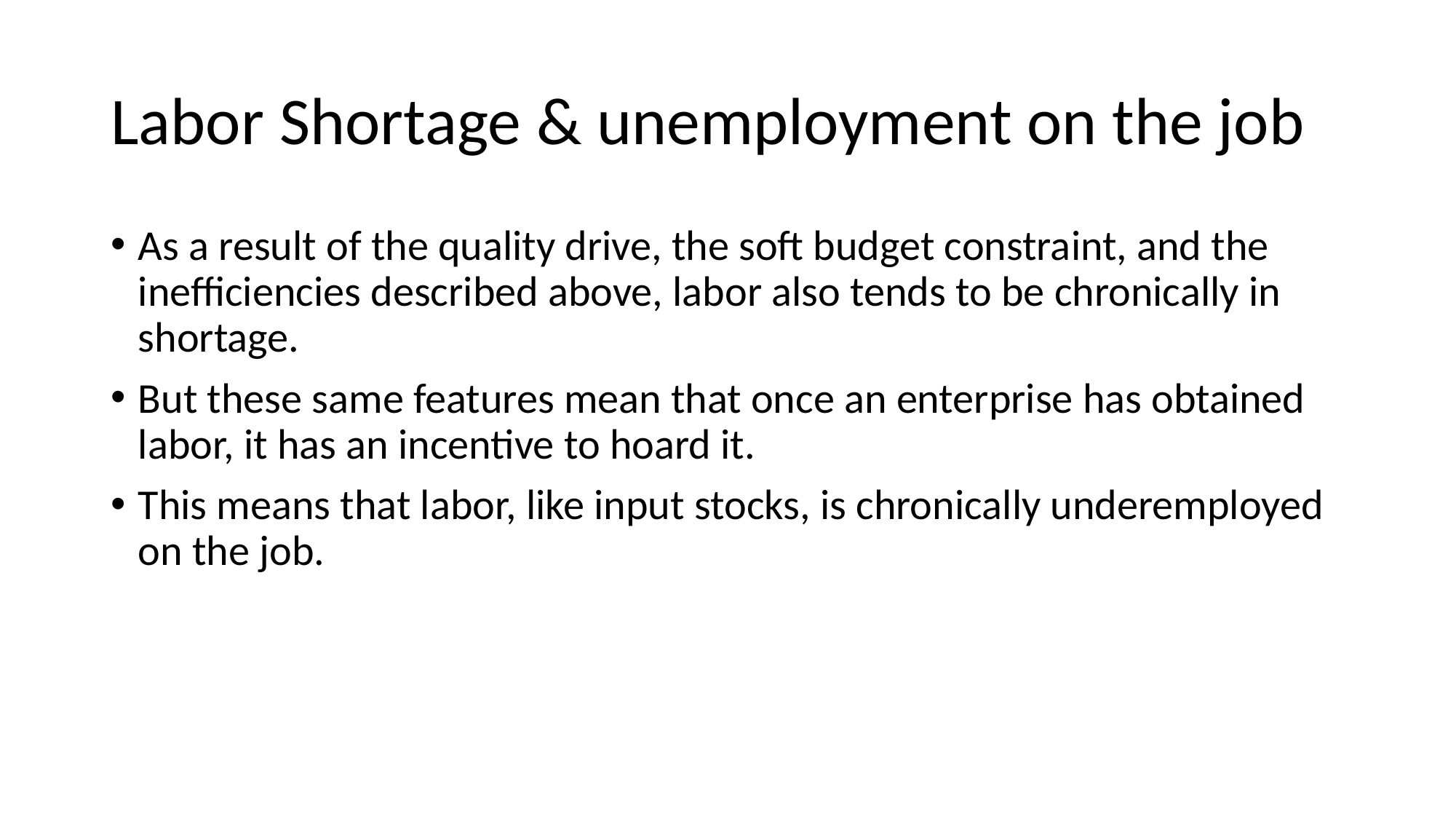

# Labor Shortage & unemployment on the job
As a result of the quality drive, the soft budget constraint, and the inefficiencies described above, labor also tends to be chronically in shortage.
But these same features mean that once an enterprise has obtained labor, it has an incentive to hoard it.
This means that labor, like input stocks, is chronically underemployed on the job.